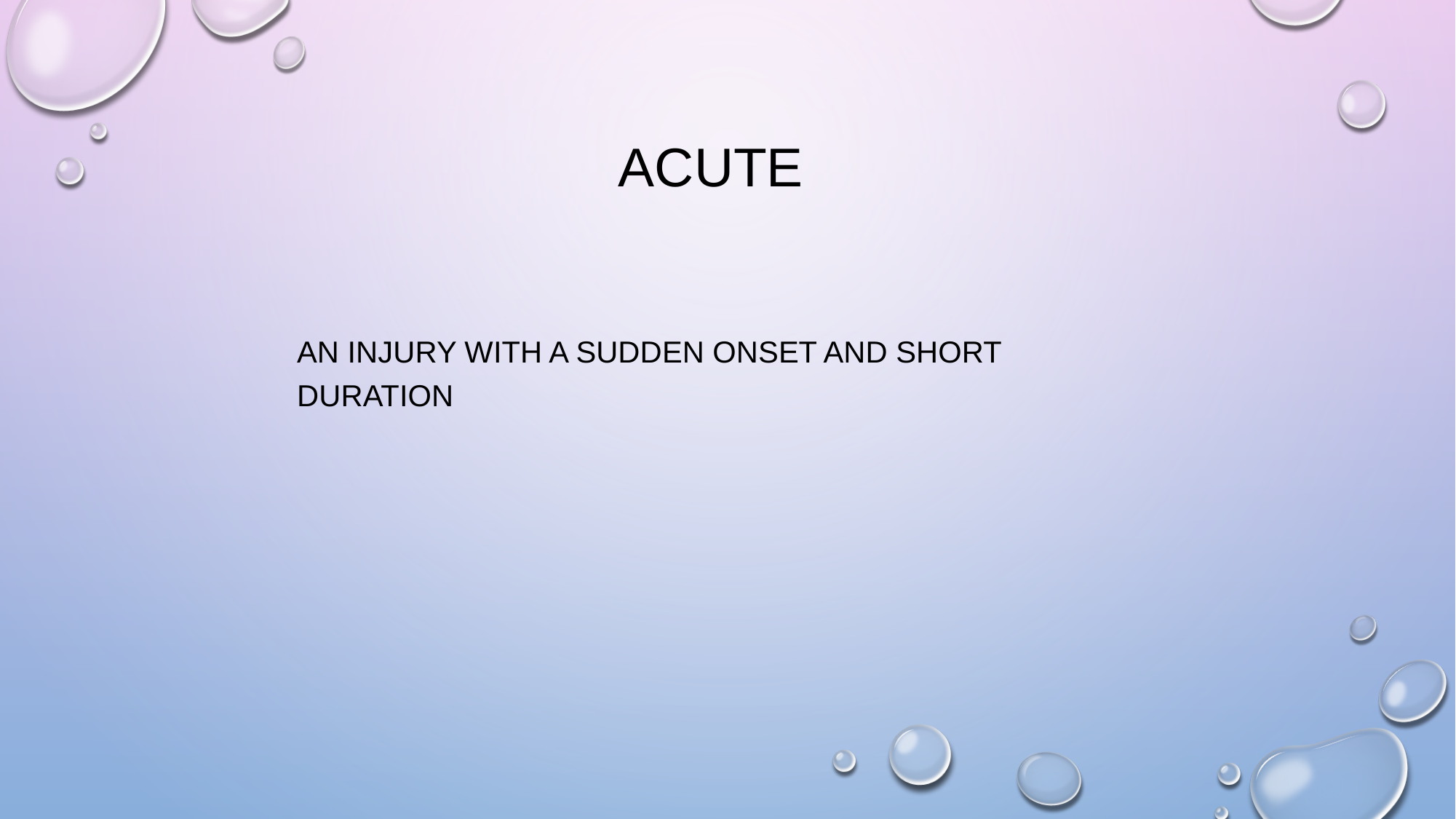

# Acute
An injury with a sudden onset and short duration